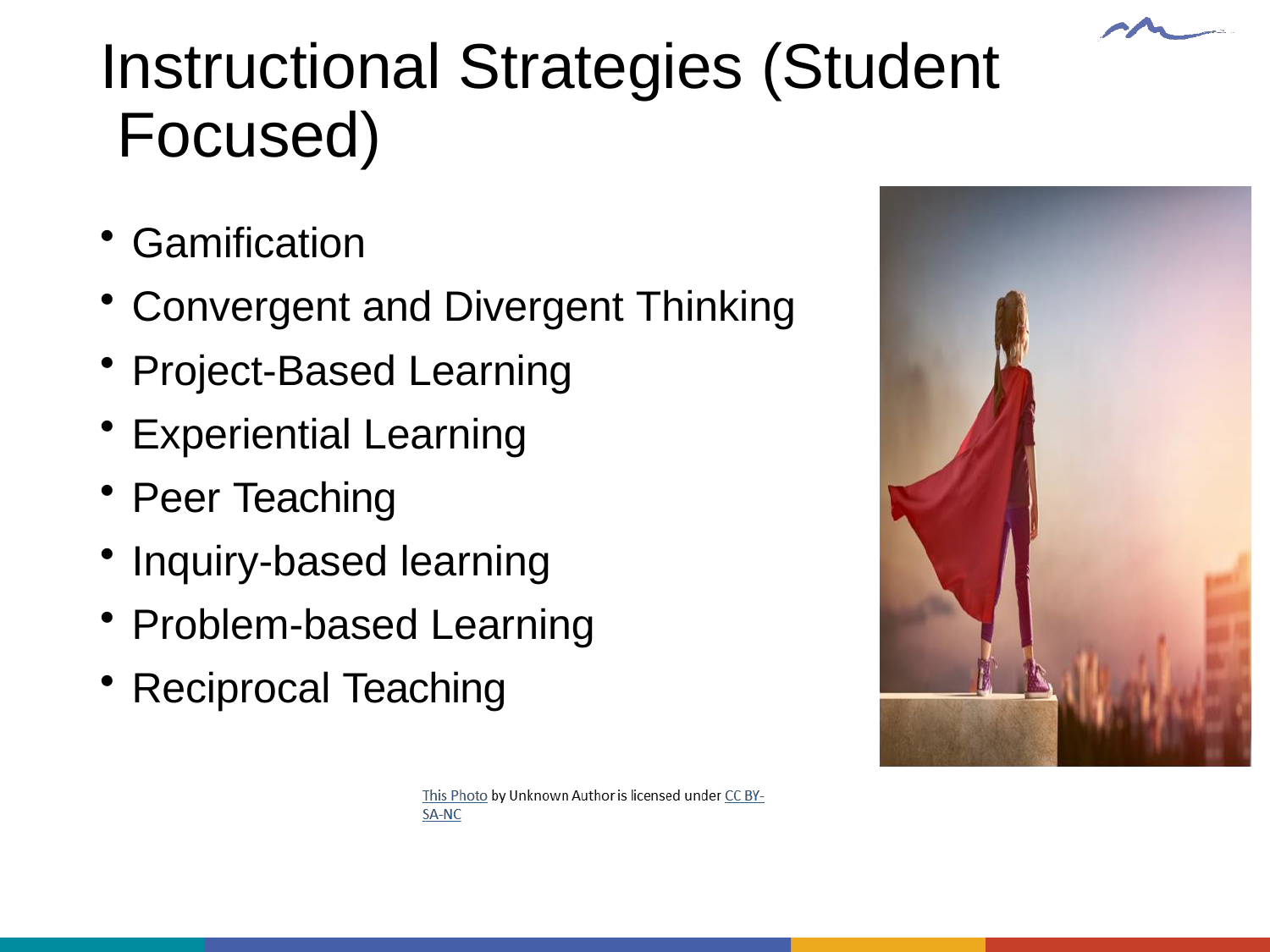

# Instructional Strategies (Student  Focused)

Gamification
Convergent and Divergent Thinking
Project-Based Learning
Experiential Learning
Peer Teaching
Inquiry-based learning
Problem-based Learning
Reciprocal Teaching